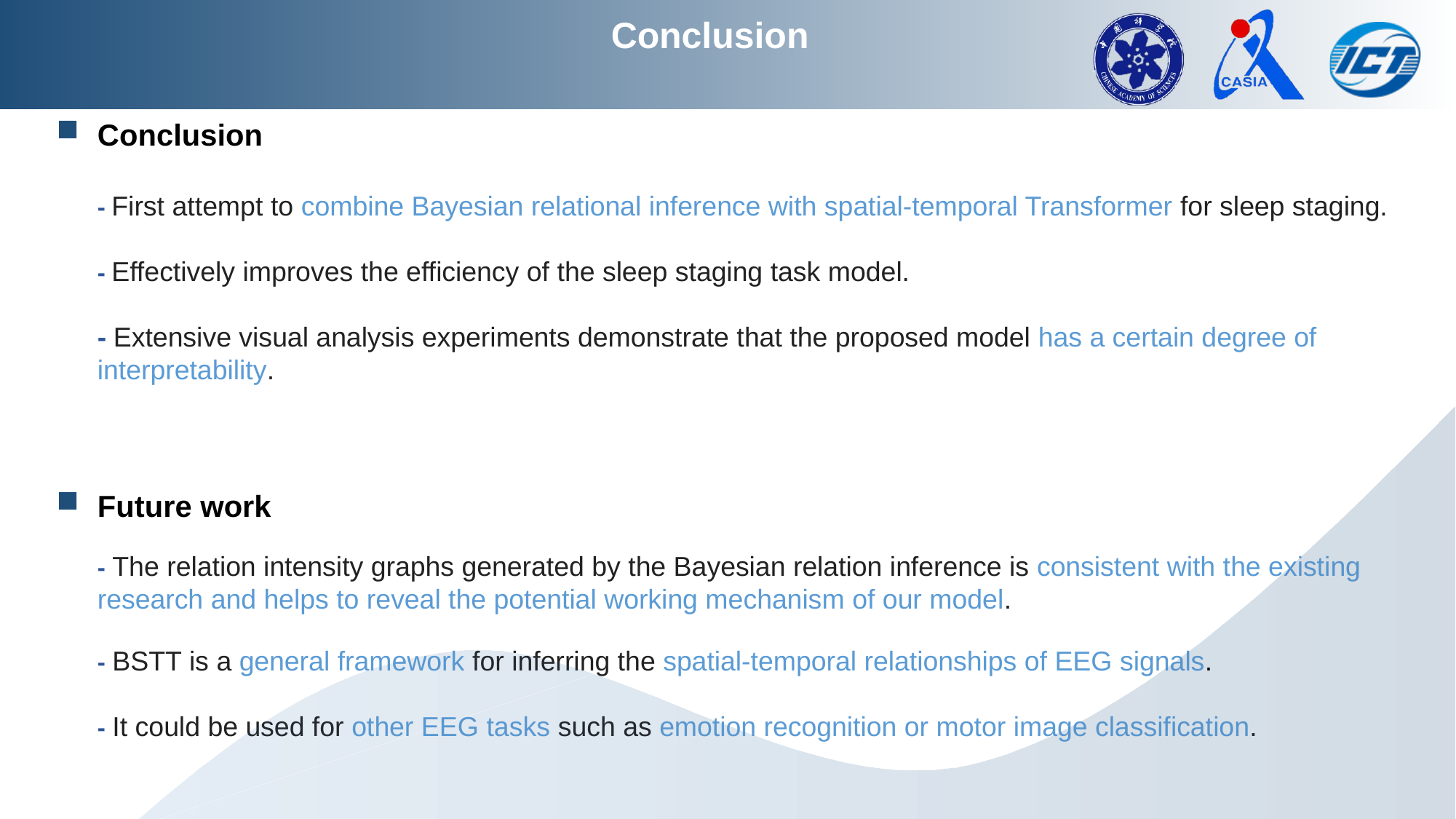

Conclusion
Conclusion
- First attempt to combine Bayesian relational inference with spatial-temporal Transformer for sleep staging.
- Effectively improves the efficiency of the sleep staging task model.
- Extensive visual analysis experiments demonstrate that the proposed model has a certain degree of interpretability.
Future work
- The relation intensity graphs generated by the Bayesian relation inference is consistent with the existing research and helps to reveal the potential working mechanism of our model.
- BSTT is a general framework for inferring the spatial-temporal relationships of EEG signals.
- It could be used for other EEG tasks such as emotion recognition or motor image classification.